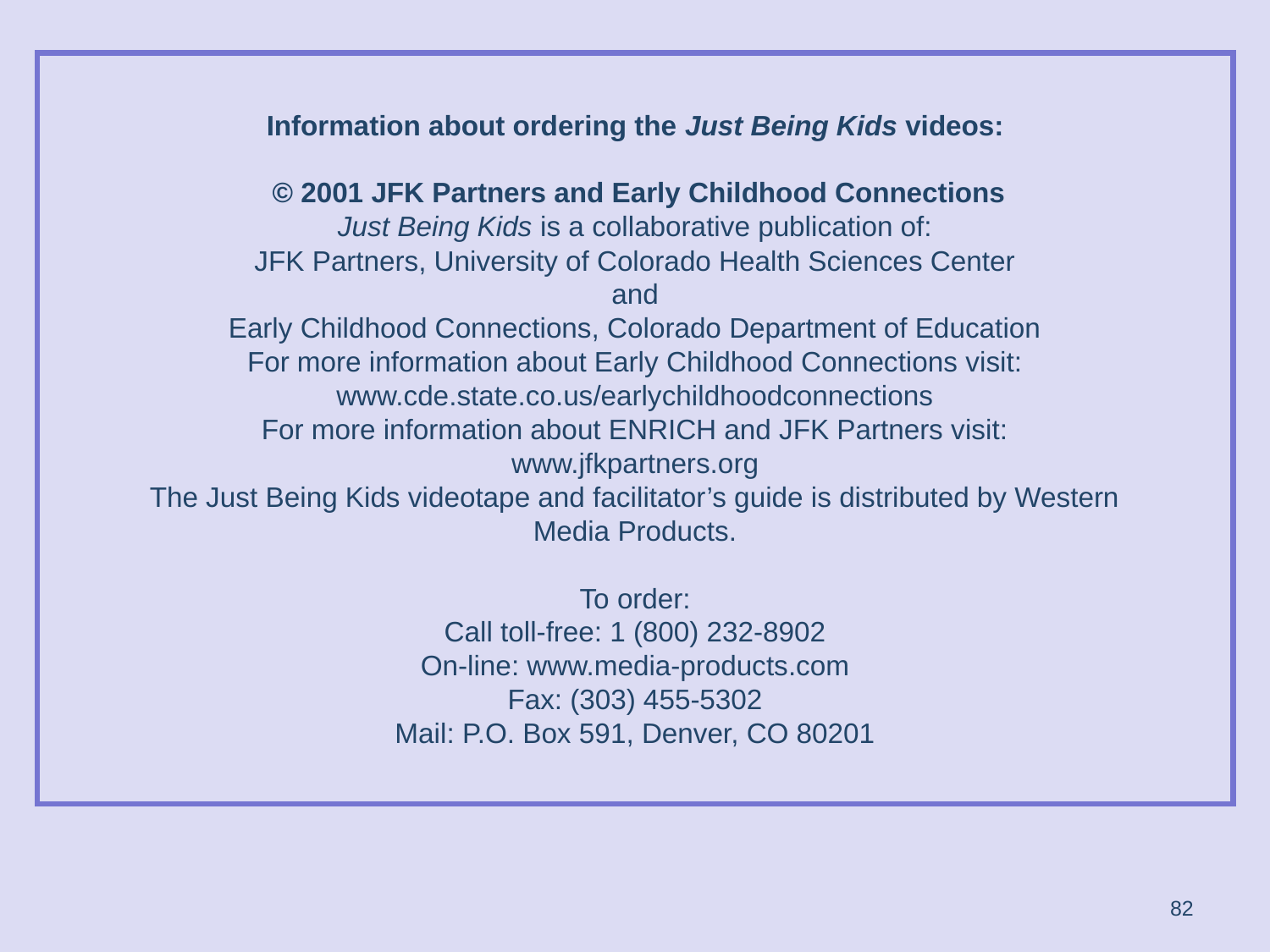

Information about ordering the Just Being Kids videos:

 © 2001 JFK Partners and Early Childhood Connections
Just Being Kids is a collaborative publication of:
JFK Partners, University of Colorado Health Sciences Center
and
Early Childhood Connections, Colorado Department of Education
For more information about Early Childhood Connections visit:
www.cde.state.co.us/earlychildhoodconnections
For more information about ENRICH and JFK Partners visit:
www.jfkpartners.org
The Just Being Kids videotape and facilitator’s guide is distributed by Western
Media Products.

To order:
Call toll-free: 1 (800) 232-8902
On-line: www.media-products.com
Fax: (303) 455-5302
Mail: P.O. Box 591, Denver, CO 80201
82